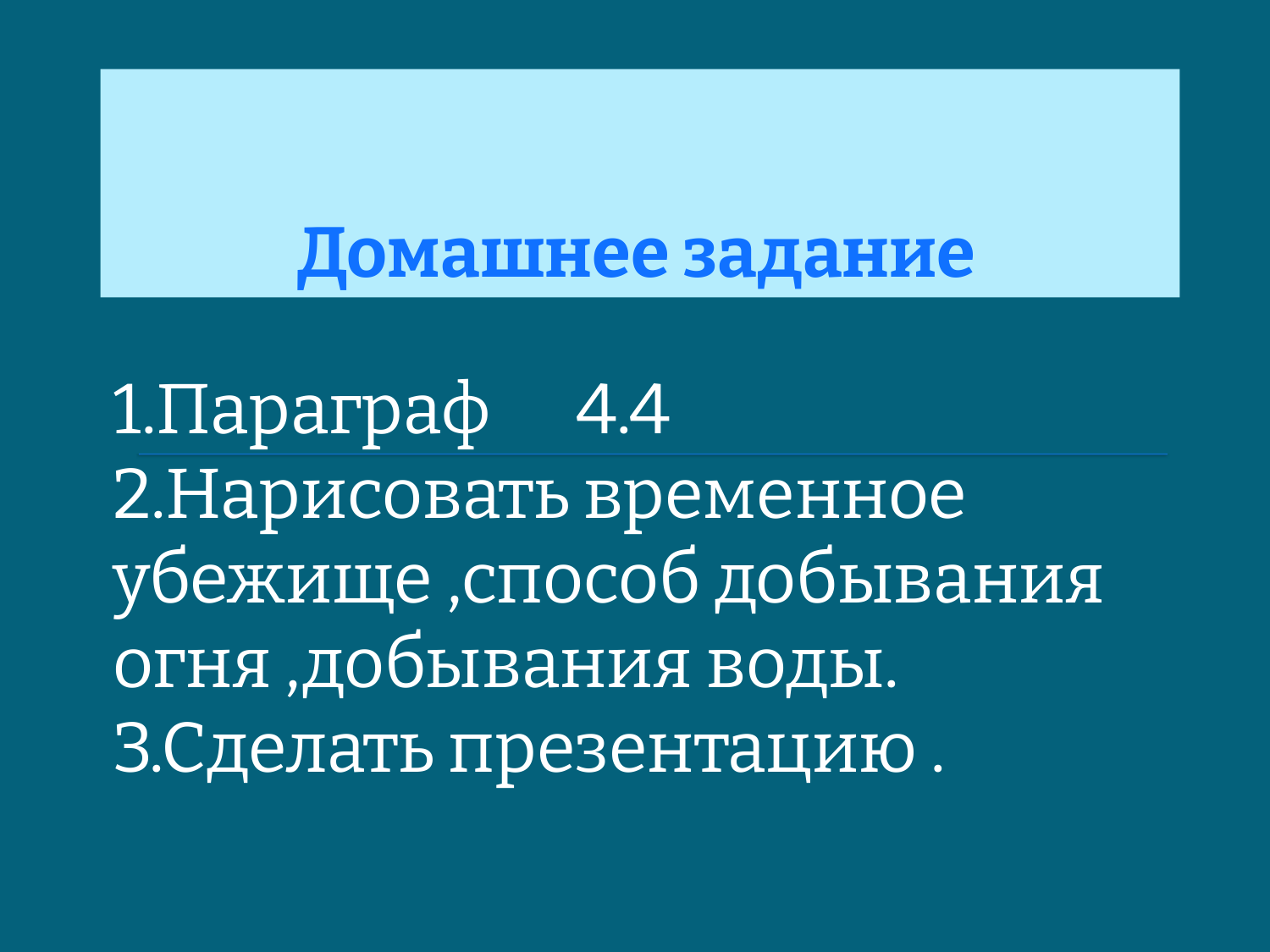

# Домашнее задание
1.Параграф      4.4
2.Нарисовать временное убежище ,способ добывания огня ,добывания воды.
3.Сделать презентацию .